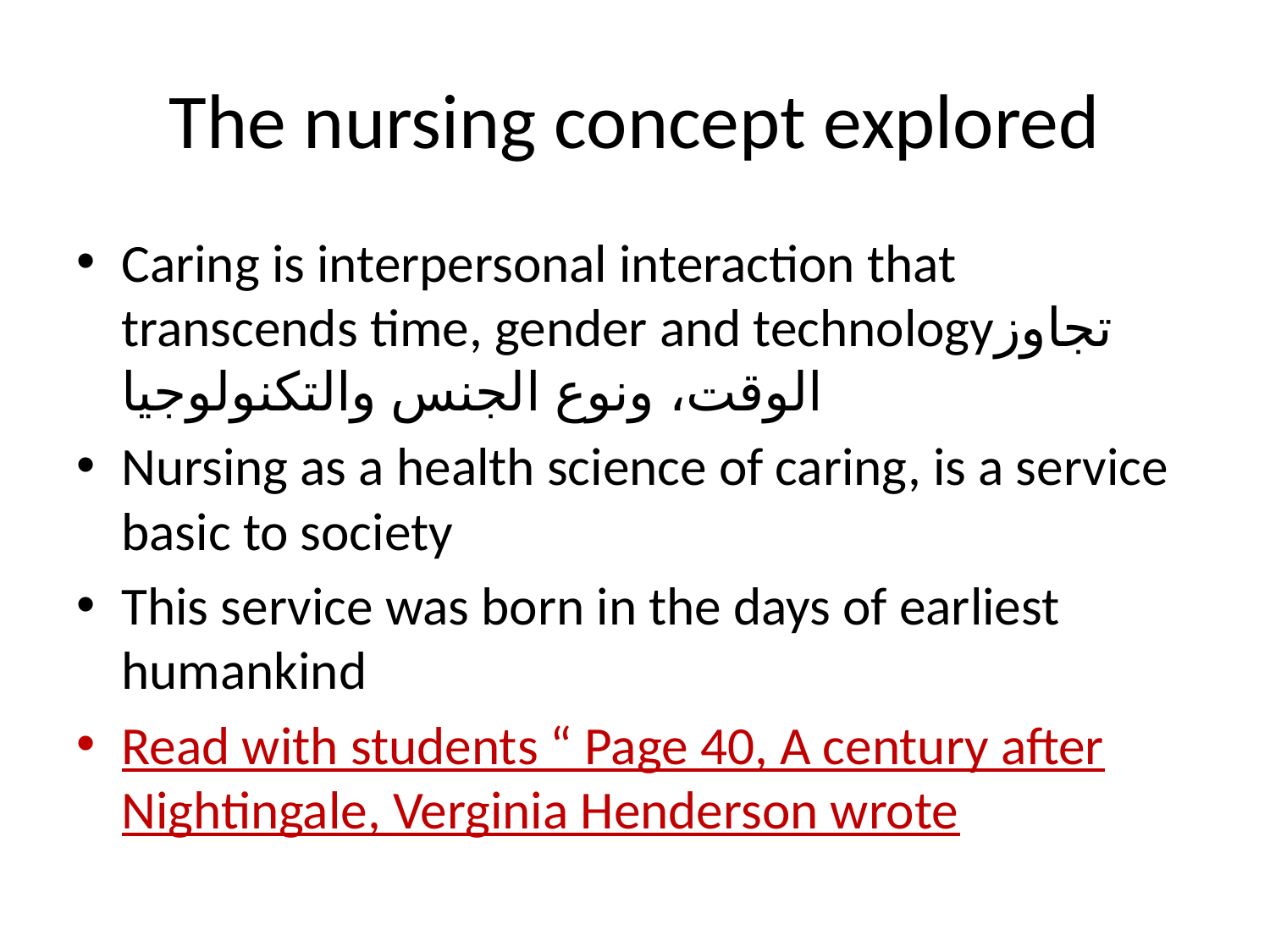

# The nursing concept explored
Caring is interpersonal interaction that transcends time, gender and technologyتجاوز الوقت، ونوع الجنس والتكنولوجيا
Nursing as a health science of caring, is a service basic to society
This service was born in the days of earliest humankind
Read with students “ Page 40, A century after Nightingale, Verginia Henderson wrote